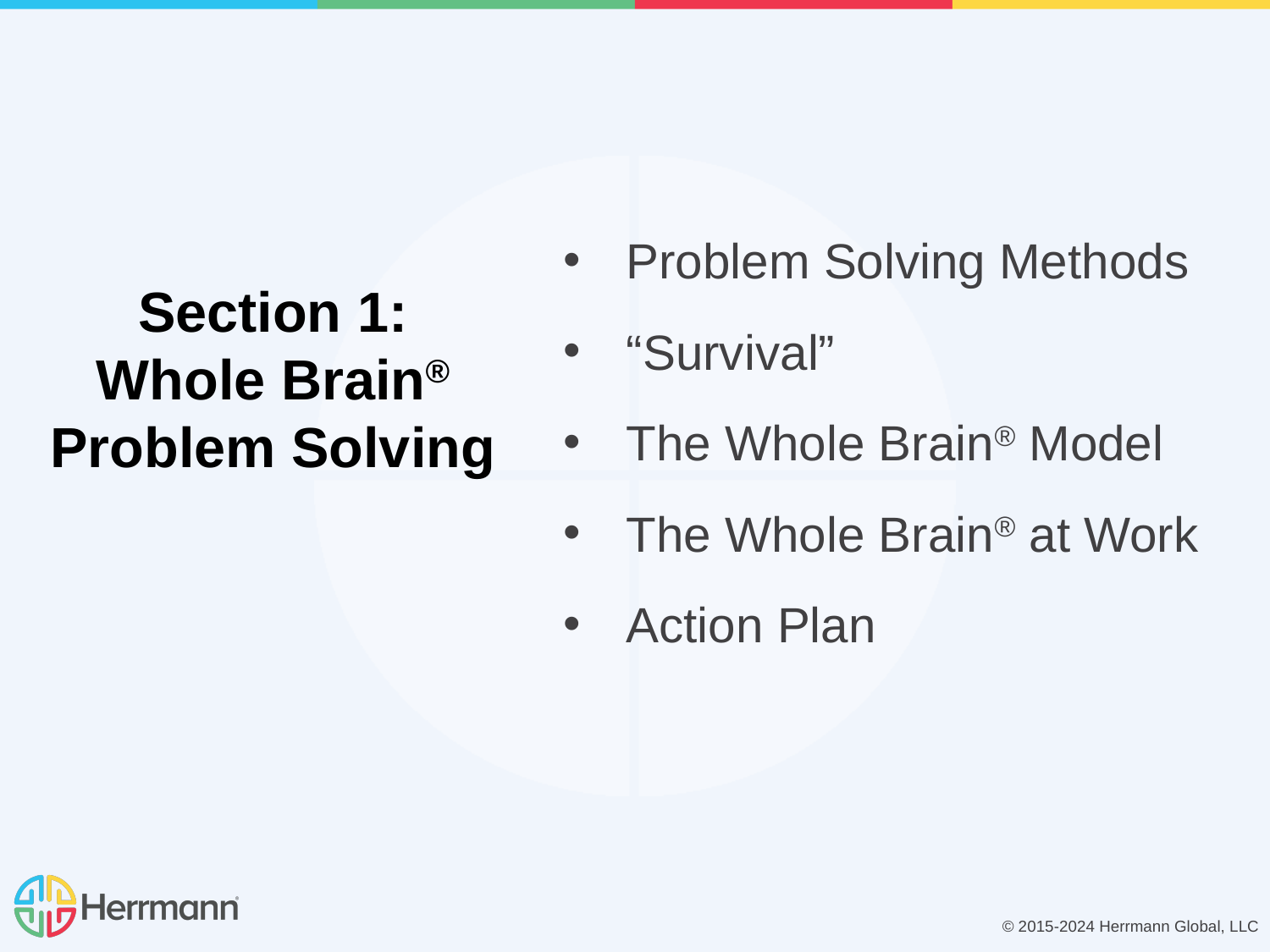

Problem Solving Methods
“Survival”
The Whole Brain® Model
The Whole Brain® at Work
Action Plan
# Section 1: Whole Brain® Problem Solving